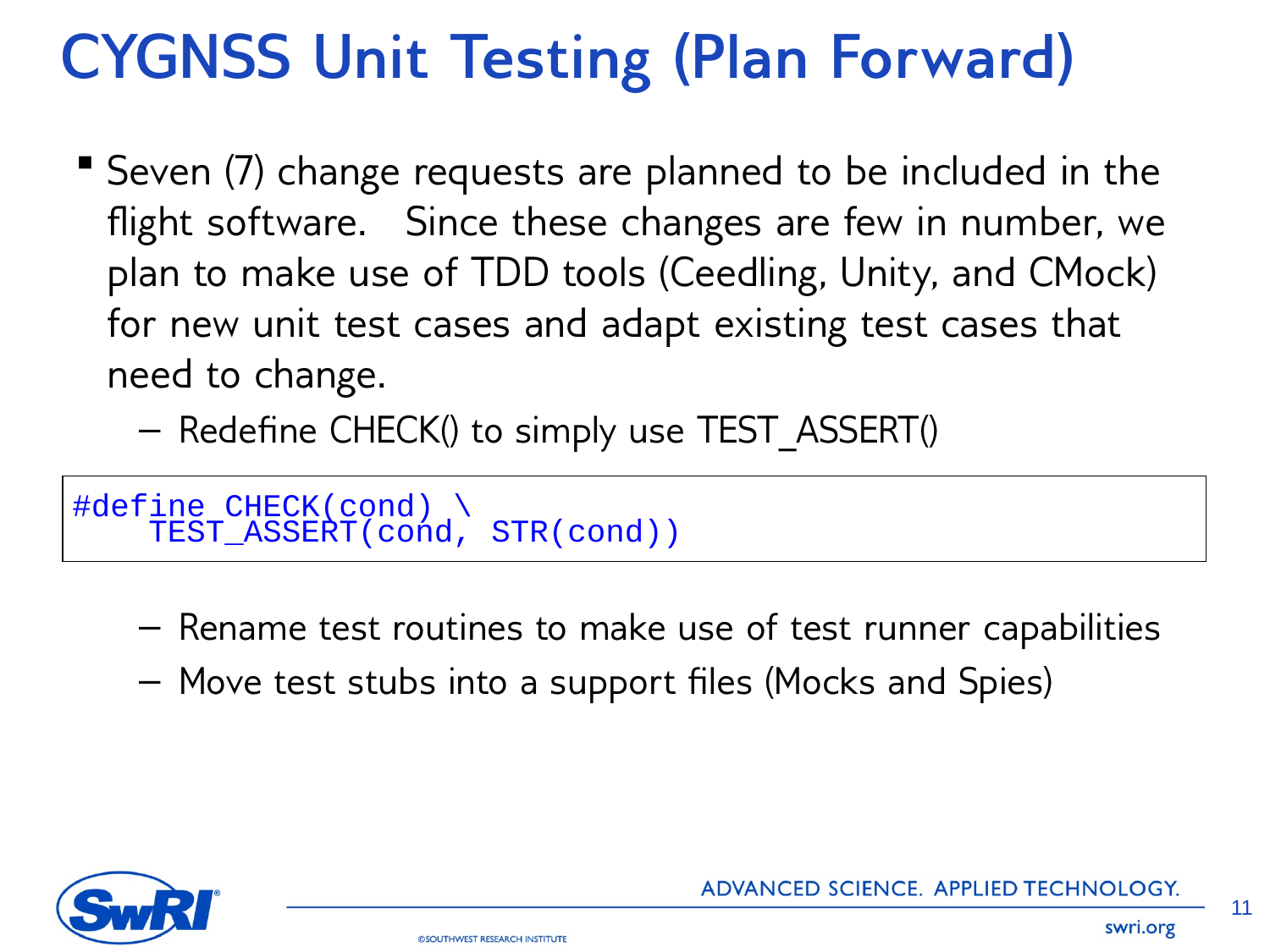

# CYGNSS Unit Testing (Plan Forward)
Seven (7) change requests are planned to be included in the flight software.   Since these changes are few in number, we plan to make use of TDD tools (Ceedling, Unity, and CMock) for new unit test cases and adapt existing test cases that need to change.
Redefine CHECK() to simply use TEST_ASSERT()

Rename test routines to make use of test runner capabilities
Move test stubs into a support files (Mocks and Spies)
| #define CHECK(cond) \ TEST\_ASSERT(cond, STR(cond)) |
| --- |
11